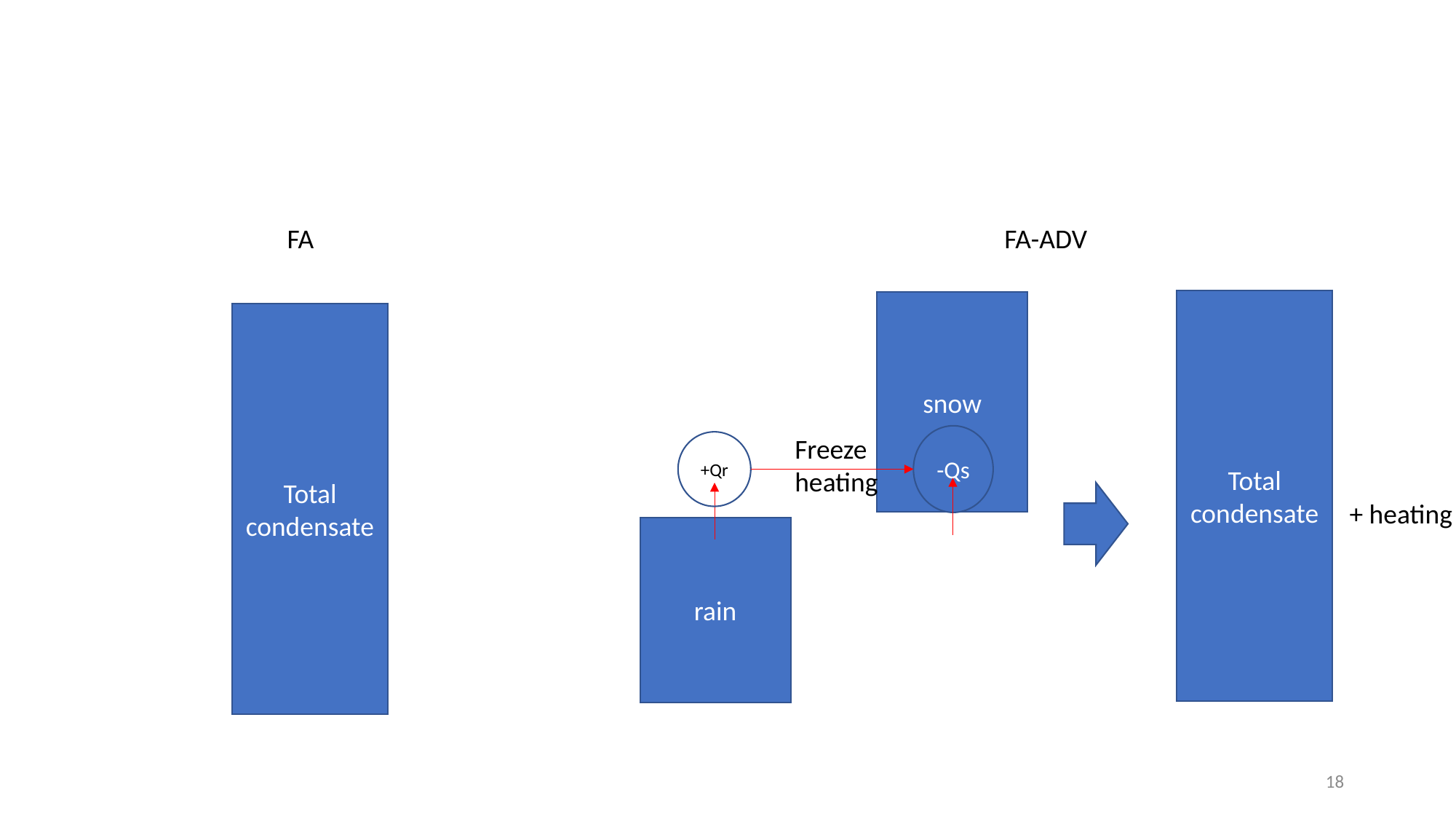

#
FA
FA-ADV
Total condensate
snow
-Qs
Freeze
heating
+Qr

rain
Total condensate
+ heating
18